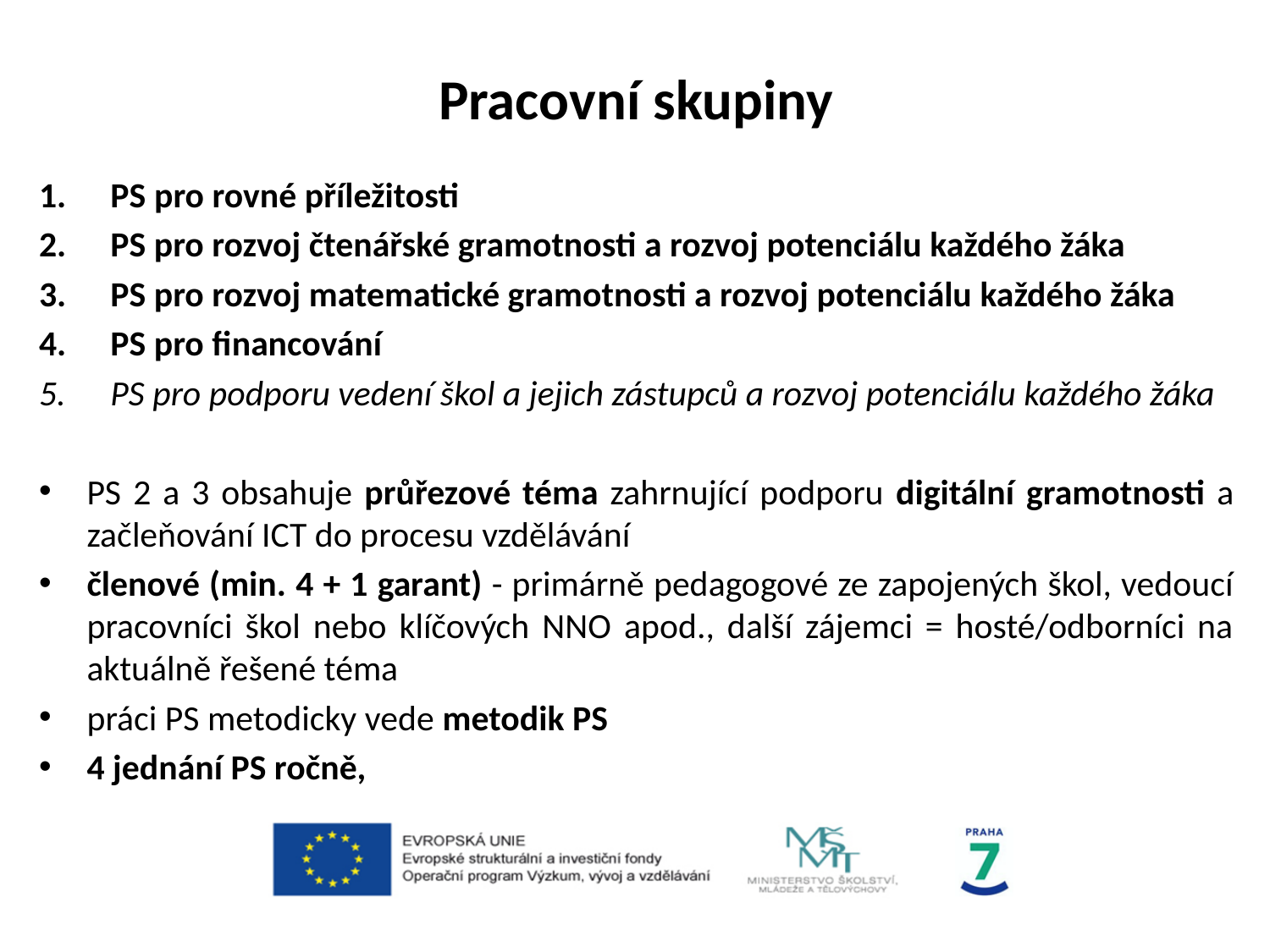

# Pracovní skupiny
PS pro rovné příležitosti
PS pro rozvoj čtenářské gramotnosti a rozvoj potenciálu každého žáka
PS pro rozvoj matematické gramotnosti a rozvoj potenciálu každého žáka
PS pro financování
PS pro podporu vedení škol a jejich zástupců a rozvoj potenciálu každého žáka

PS 2 a 3 obsahuje průřezové téma zahrnující podporu digitální gramotnosti a začleňování ICT do procesu vzdělávání
členové (min. 4 + 1 garant) - primárně pedagogové ze zapojených škol, vedoucí pracovníci škol nebo klíčových NNO apod., další zájemci = hosté/odborníci na aktuálně řešené téma
práci PS metodicky vede metodik PS
4 jednání PS ročně,